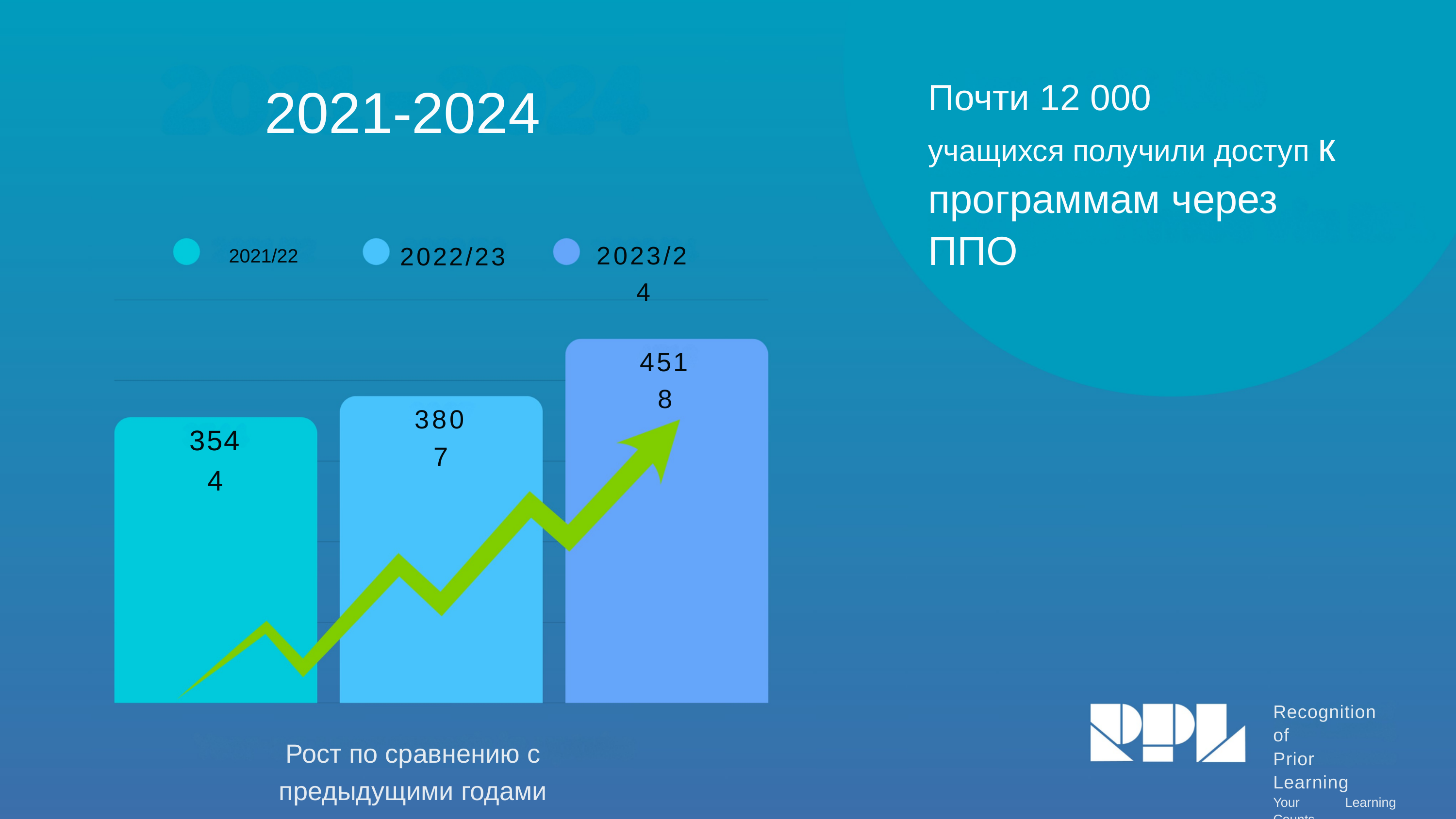

Почти 12 000
учащихся получили доступ к программам через ППО
2021-2024
2023/24
2022/23
2021/22
4518
3807
3544
Recognition of
Prior Learning
Your Learning Counts
Рост по сравнению с предыдущими годами